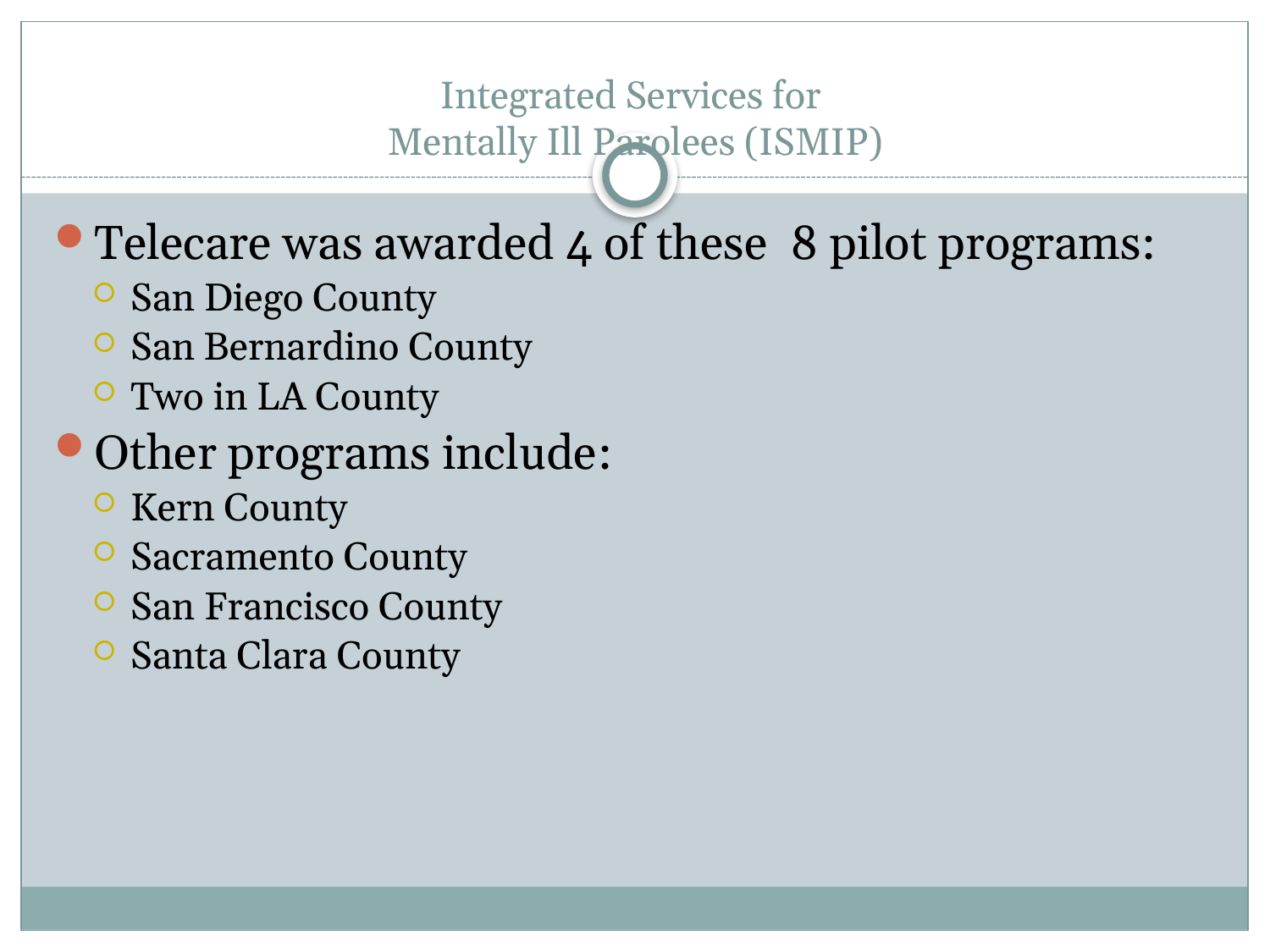

# Integrated Services for Mentally Ill Parolees (ISMIP)
Telecare was awarded 4 of these  8 pilot programs:
San Diego County
San Bernardino County
Two in LA County
Other programs include:
Kern County
Sacramento County
San Francisco County
Santa Clara County